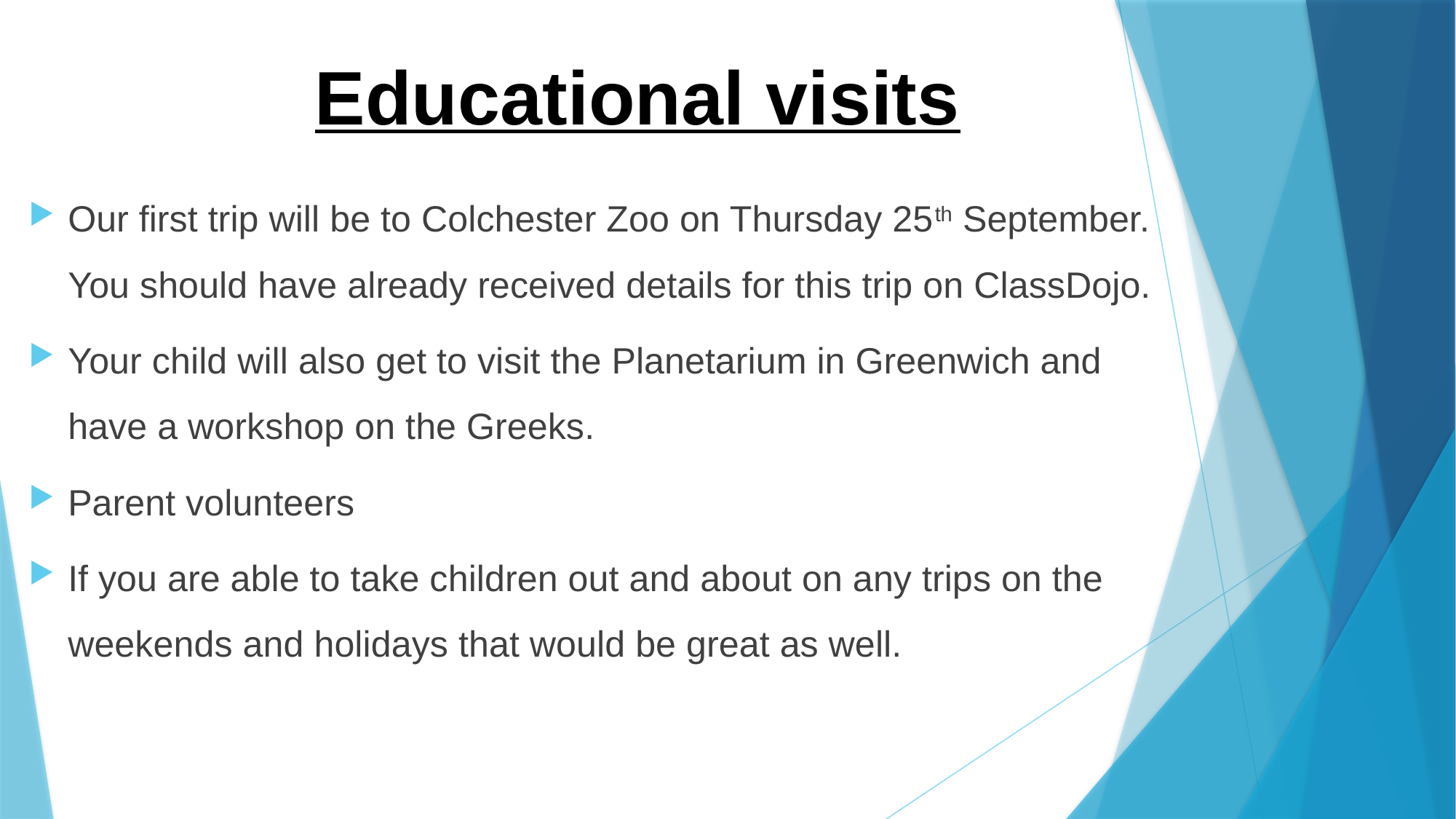

# Educational visits
Our first trip will be to Colchester Zoo on Thursday 25th September. You should have already received details for this trip on ClassDojo.
Your child will also get to visit the Planetarium in Greenwich and have a workshop on the Greeks.
Parent volunteers
If you are able to take children out and about on any trips on the weekends and holidays that would be great as well.